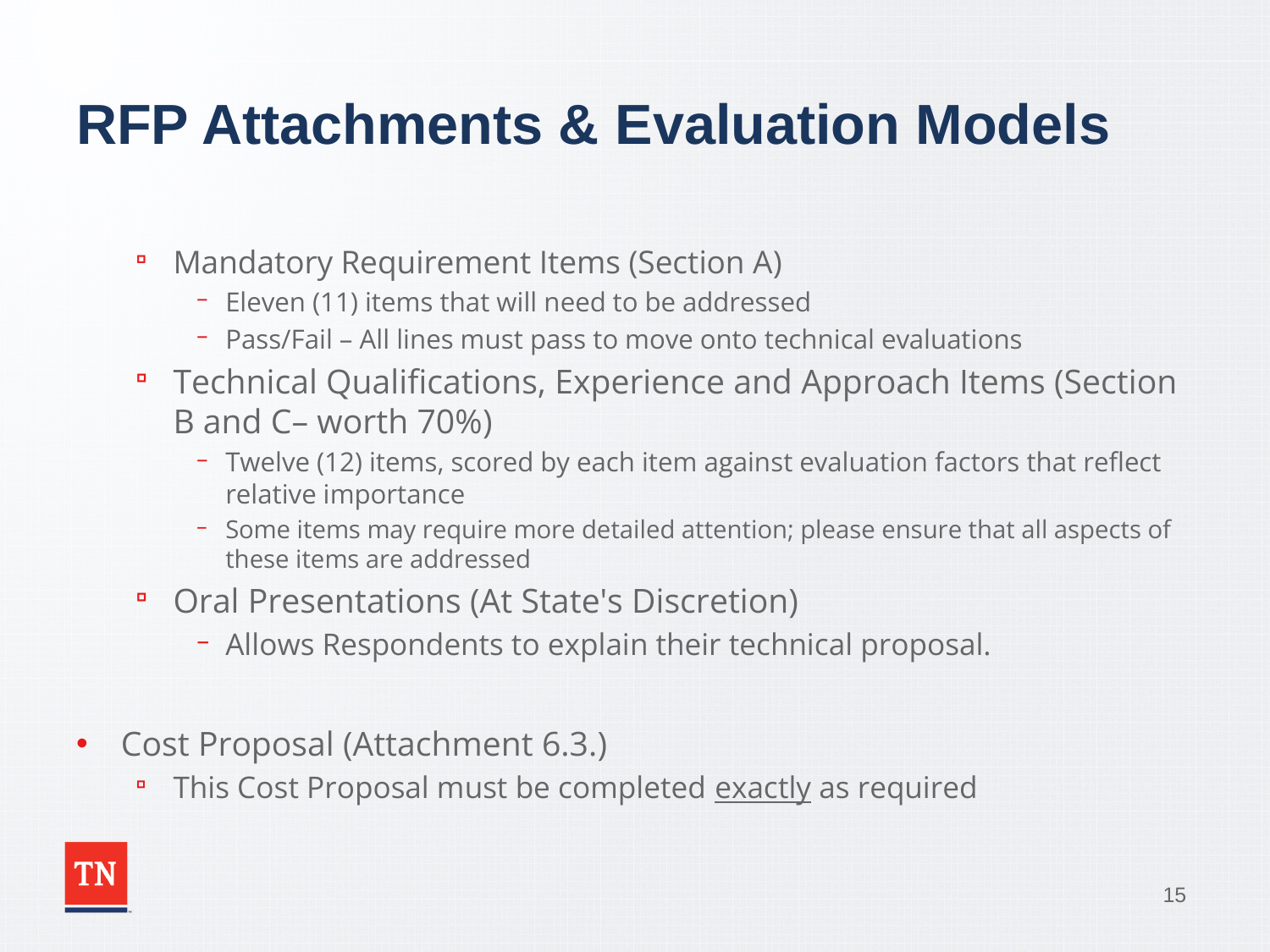

# RFP Attachments & Evaluation Models
Mandatory Requirement Items (Section A)
Eleven (11) items that will need to be addressed
Pass/Fail – All lines must pass to move onto technical evaluations
Technical Qualifications, Experience and Approach Items (Section B and C– worth 70%)
Twelve (12) items, scored by each item against evaluation factors that reflect relative importance
Some items may require more detailed attention; please ensure that all aspects of these items are addressed
Oral Presentations (At State's Discretion)
Allows Respondents to explain their technical proposal.

Cost Proposal (Attachment 6.3.)
This Cost Proposal must be completed exactly as required